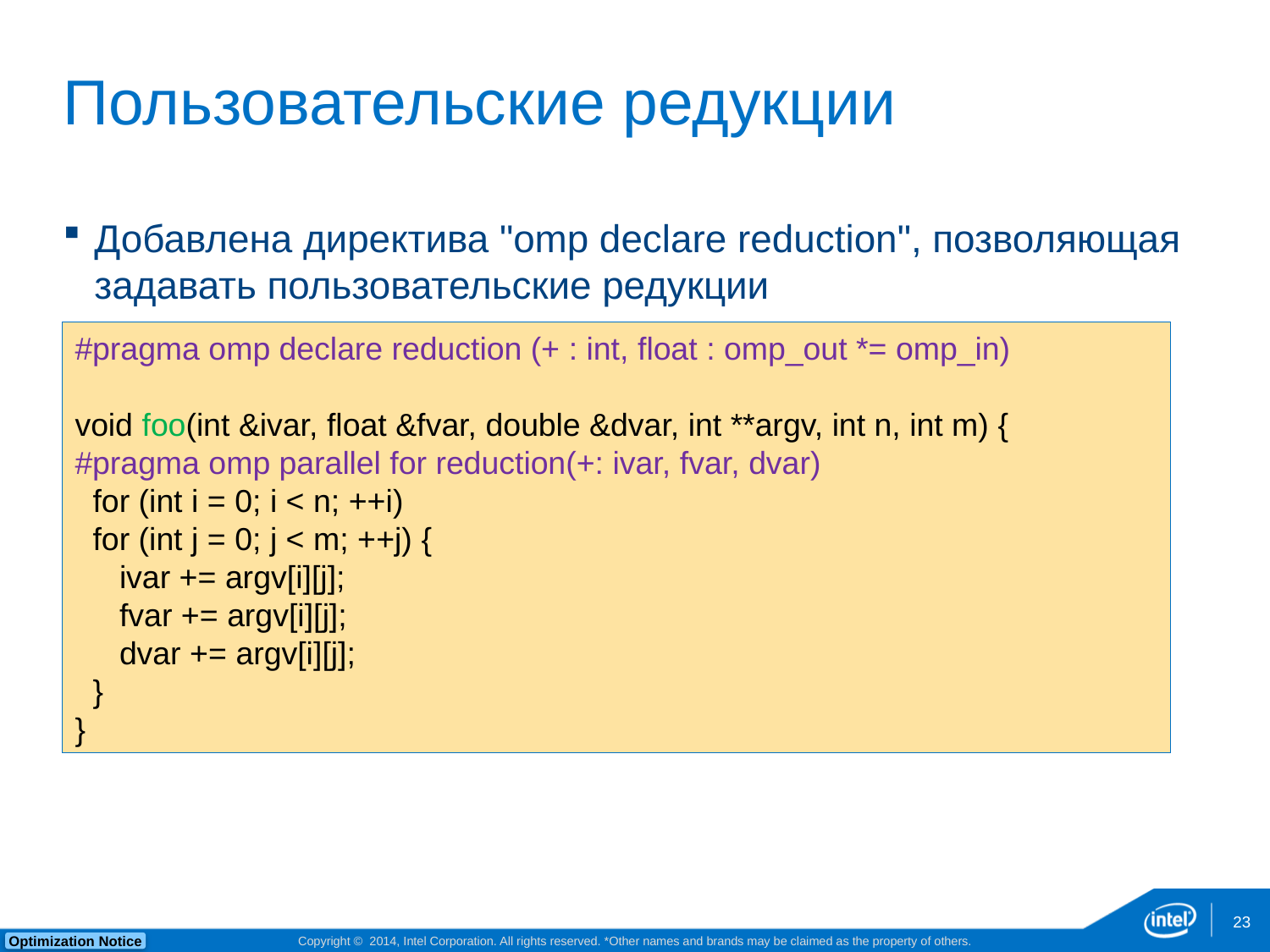

# Пользовательские редукции
Добавлена директива "omp declare reduction", позволяющая задавать пользовательские редукции

#pragma omp declare reduction (+ : int, float : omp_out *= omp_in)

void foo(int &ivar, float &fvar, double &dvar, int **argv, int n, int m) {
#pragma omp parallel for reduction(+: ivar, fvar, dvar)
  for (int i = 0; i < n; ++i)
  for (int j = 0; j < m; ++j) {
     ivar += argv[i][j];
     fvar += argv[i][j];
     dvar += argv[i][j];
  }
}
23